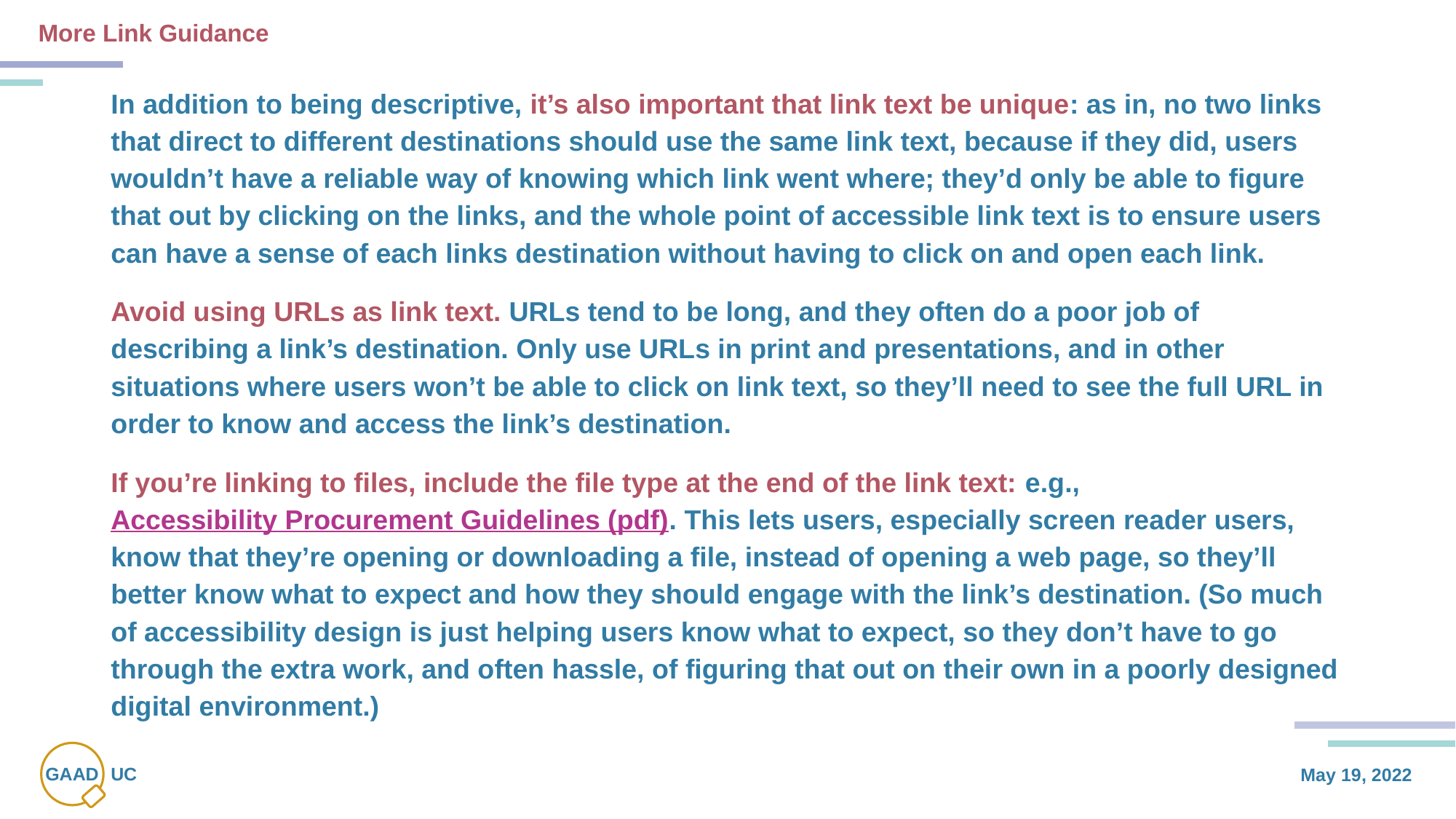

# More Link Guidance
In addition to being descriptive, it’s also important that link text be unique: as in, no two links that direct to different destinations should use the same link text, because if they did, users wouldn’t have a reliable way of knowing which link went where; they’d only be able to figure that out by clicking on the links, and the whole point of accessible link text is to ensure users can have a sense of each links destination without having to click on and open each link.
Avoid using URLs as link text. URLs tend to be long, and they often do a poor job of describing a link’s destination. Only use URLs in print and presentations, and in other situations where users won’t be able to click on link text, so they’ll need to see the full URL in order to know and access the link’s destination.
If you’re linking to files, include the file type at the end of the link text: e.g., Accessibility Procurement Guidelines (pdf). This lets users, especially screen reader users, know that they’re opening or downloading a file, instead of opening a web page, so they’ll better know what to expect and how they should engage with the link’s destination. (So much of accessibility design is just helping users know what to expect, so they don’t have to go through the extra work, and often hassle, of figuring that out on their own in a poorly designed digital environment.)